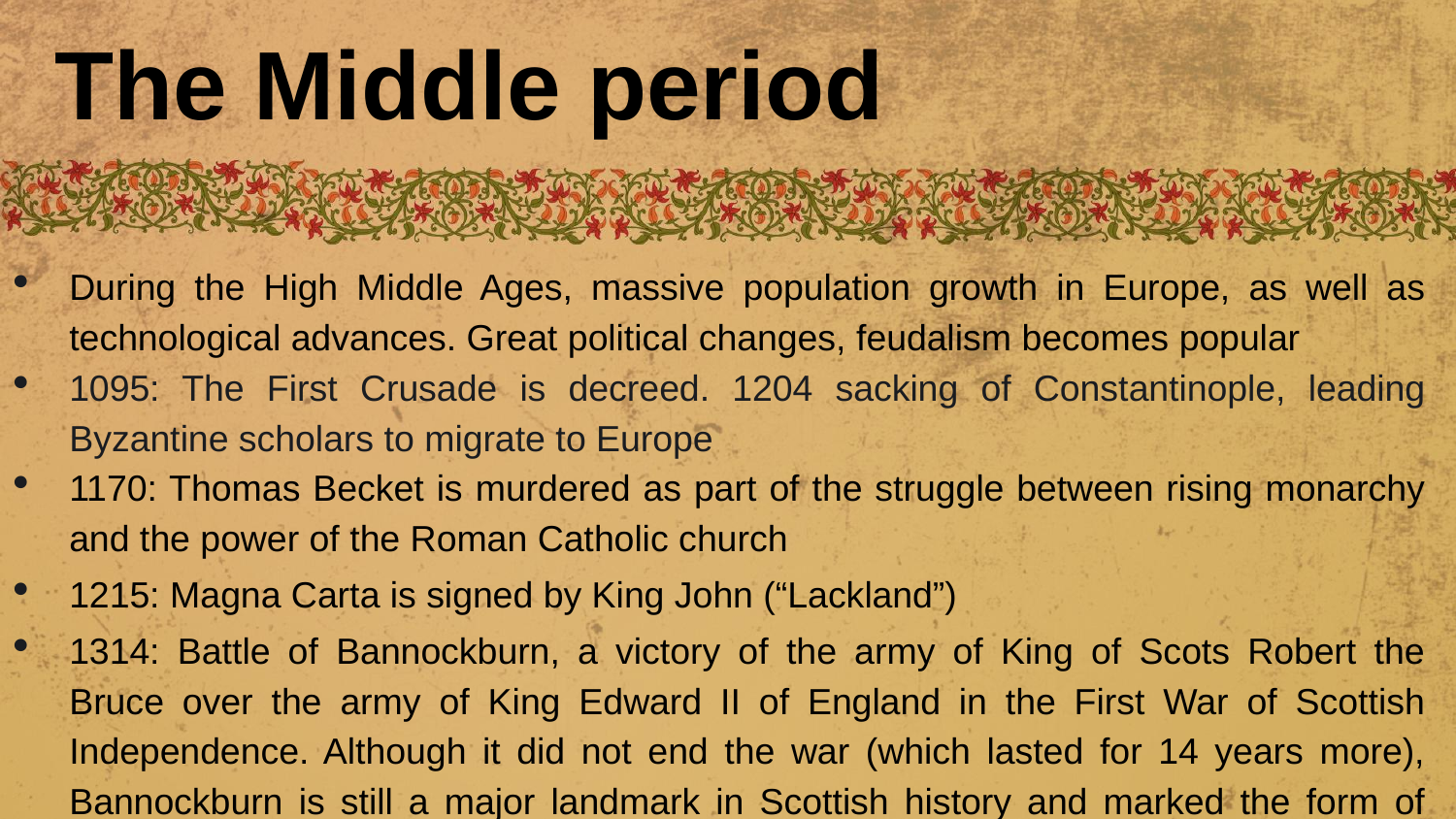

# The Middle period
During the High Middle Ages, massive population growth in Europe, as well as technological advances. Great political changes, feudalism becomes popular
1095: The First Crusade is decreed. 1204 sacking of Constantinople, leading Byzantine scholars to migrate to Europe
1170: Thomas Becket is murdered as part of the struggle between rising monarchy and the power of the Roman Catholic church
1215: Magna Carta is signed by King John (“Lackland”)
1314: Battle of Bannockburn, a victory of the army of King of Scots Robert the Bruce over the army of King Edward II of England in the First War of Scottish Independence. Although it did not end the war (which lasted for 14 years more), Bannockburn is still a major landmark in Scottish history and marked the form of feudal unrest of the times.